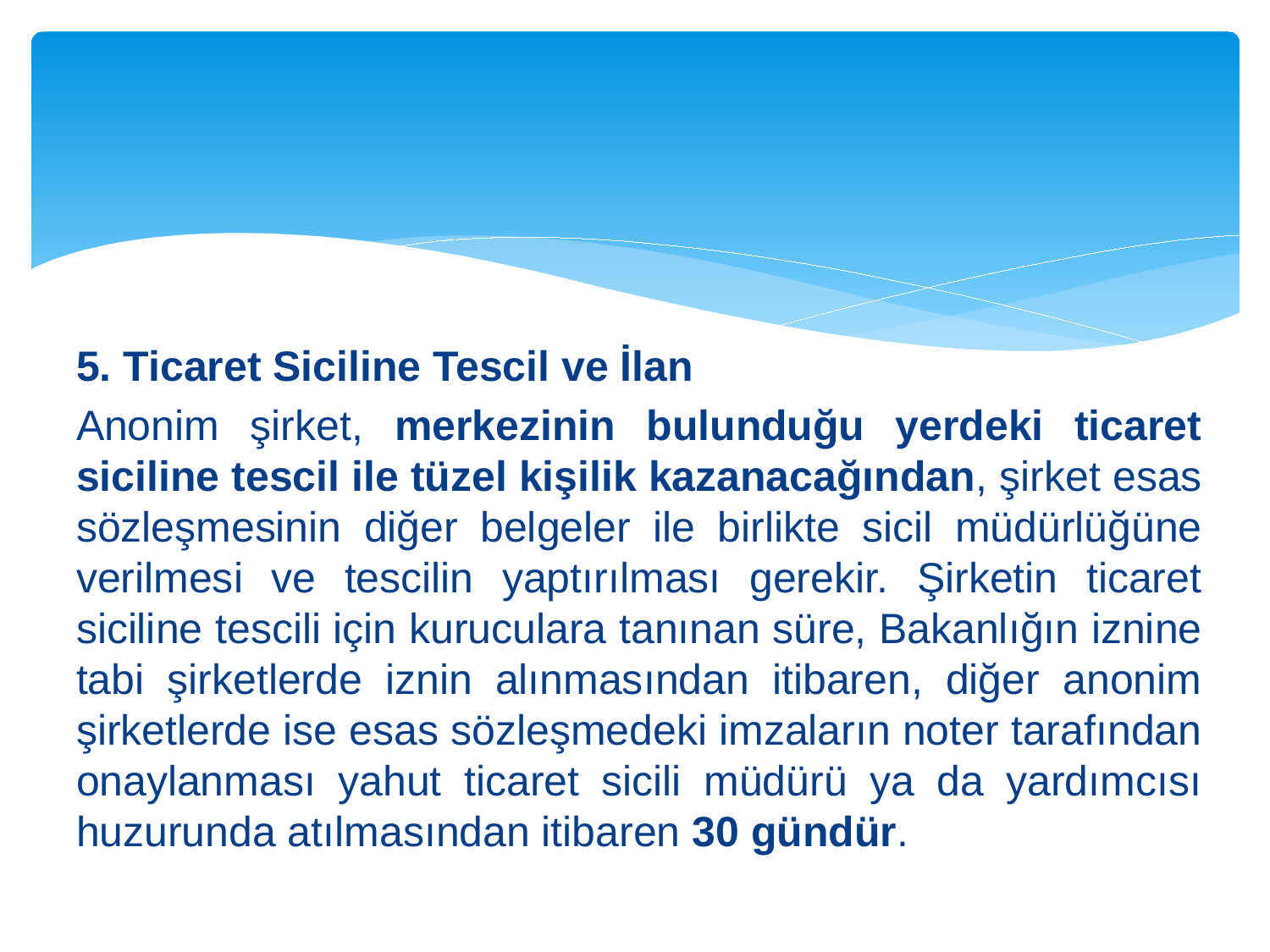

#

5. Ticaret Siciline Tescil ve İlan
Anonim şirket, merkezinin bulunduğu yerdeki ticaret siciline tescil ile tüzel kişilik kazanacağından, şirket esas sözleşmesinin diğer belgeler ile birlikte sicil müdürlüğüne verilmesi ve tescilin yaptırılması gerekir. Şirketin ticaret siciline tescili için kuruculara tanınan süre, Bakanlığın iznine tabi şirketlerde iznin alınmasından itibaren, diğer anonim şirketlerde ise esas sözleşmedeki imzaların noter tarafından onaylanması yahut ticaret sicili müdürü ya da yardımcısı huzurunda atılmasından itibaren 30 gündür.